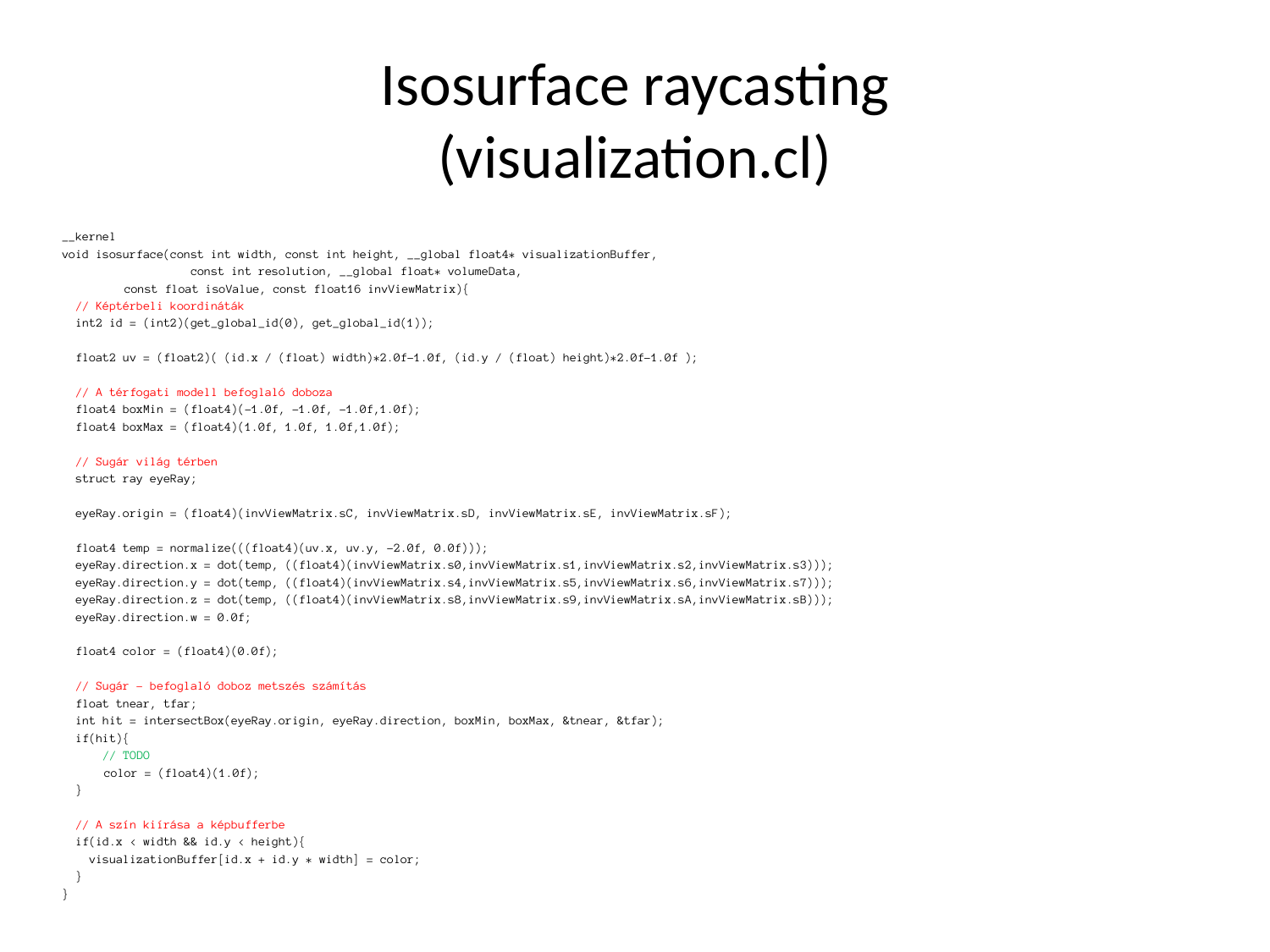

# Isosurface raycasting (visualization.cl)
__kernel
void isosurface(const int width, const int height, __global float4* visualizationBuffer,
                   const int resolution, __global float* volumeData,
		   const float isoValue, const float16 invViewMatrix){
  // Képtérbeli koordináták
  int2 id = (int2)(get_global_id(0), get_global_id(1));

  float2 uv = (float2)( (id.x / (float) width)*2.0f-1.0f, (id.y / (float) height)*2.0f-1.0f );

  // A térfogati modell befoglaló doboza
  float4 boxMin = (float4)(-1.0f, -1.0f, -1.0f,1.0f);
  float4 boxMax = (float4)(1.0f, 1.0f, 1.0f,1.0f);

  // Sugár világ térben
  struct ray eyeRay;

  eyeRay.origin = (float4)(invViewMatrix.sC, invViewMatrix.sD, invViewMatrix.sE, invViewMatrix.sF);

  float4 temp = normalize(((float4)(uv.x, uv.y, -2.0f, 0.0f)));
  eyeRay.direction.x = dot(temp, ((float4)(invViewMatrix.s0,invViewMatrix.s1,invViewMatrix.s2,invViewMatrix.s3)));
  eyeRay.direction.y = dot(temp, ((float4)(invViewMatrix.s4,invViewMatrix.s5,invViewMatrix.s6,invViewMatrix.s7)));
  eyeRay.direction.z = dot(temp, ((float4)(invViewMatrix.s8,invViewMatrix.s9,invViewMatrix.sA,invViewMatrix.sB)));
  eyeRay.direction.w = 0.0f;

  float4 color = (float4)(0.0f);

  // Sugár – befoglaló doboz metszés számítás
  float tnear, tfar;
  int hit = intersectBox(eyeRay.origin, eyeRay.direction, boxMin, boxMax, &tnear, &tfar);
  if(hit){
      // TODO
	color = (float4)(1.0f);
  }

  // A szín kiírása a képbufferbe
  if(id.x < width && id.y < height){
    visualizationBuffer[id.x + id.y * width] = color;
  }
}